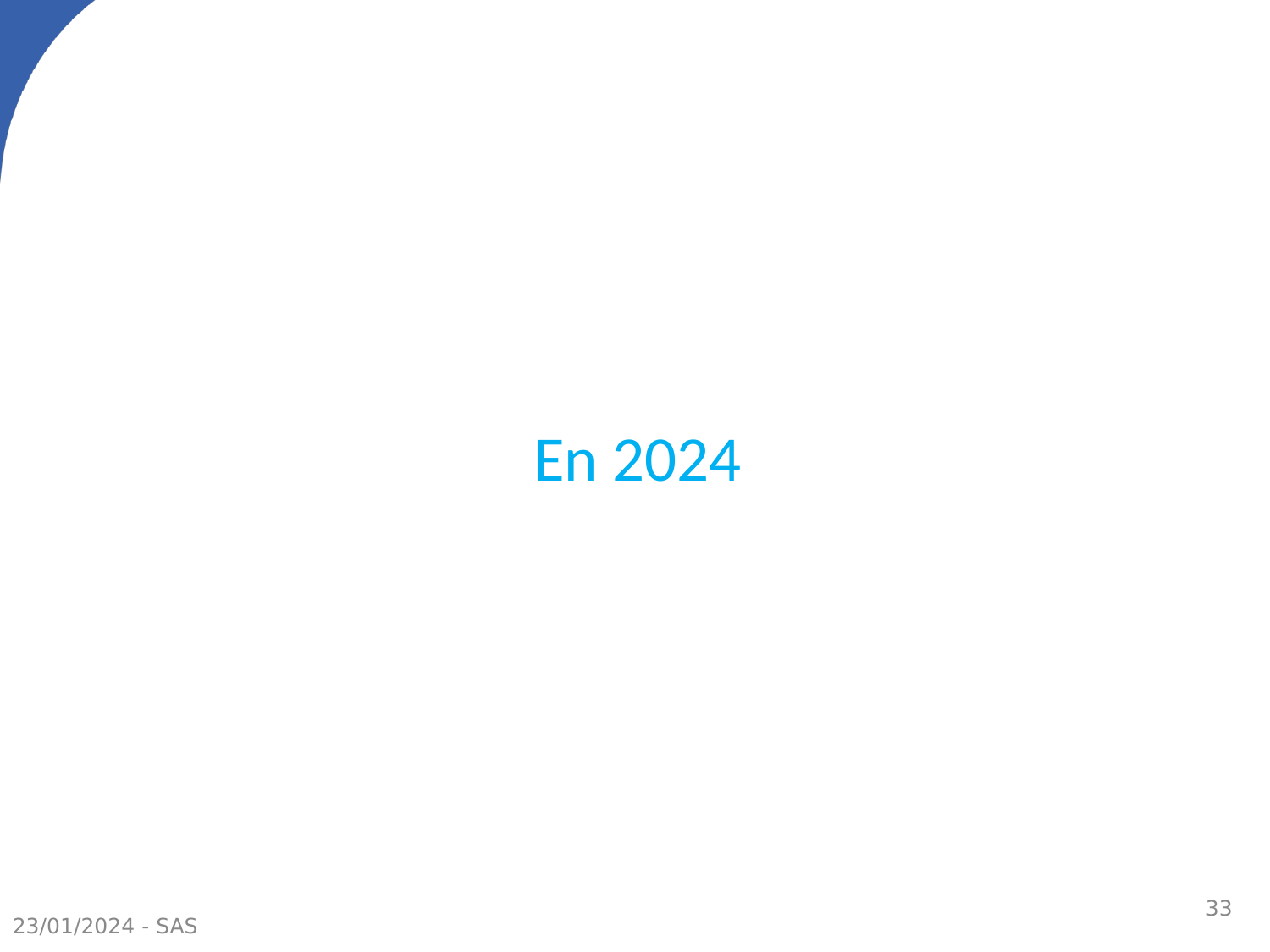

# En 2024
33
23/01/2024 - SAS